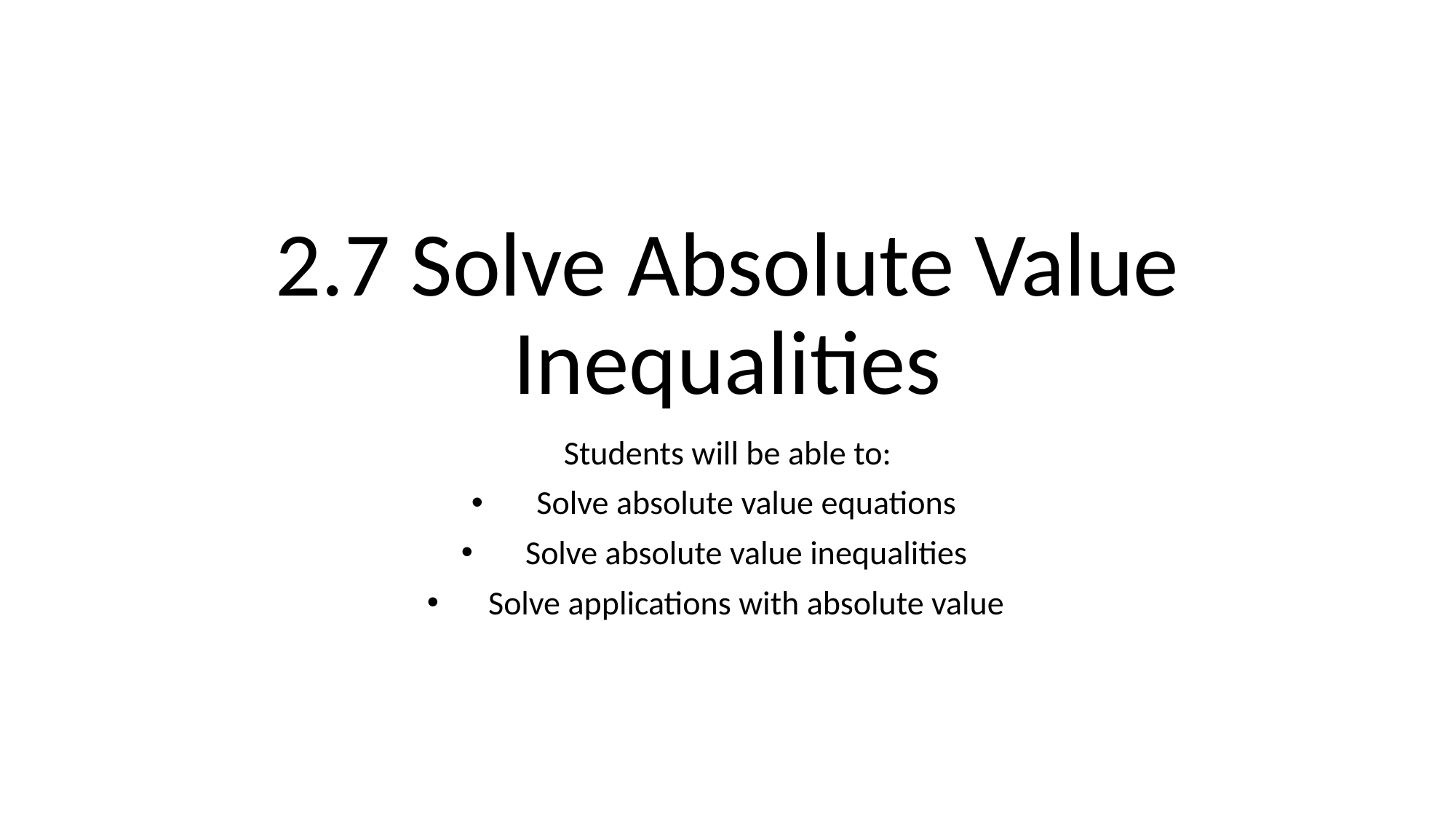

# 2.7 Solve Absolute Value Inequalities
Students will be able to:
Solve absolute value equations
Solve absolute value inequalities
Solve applications with absolute value